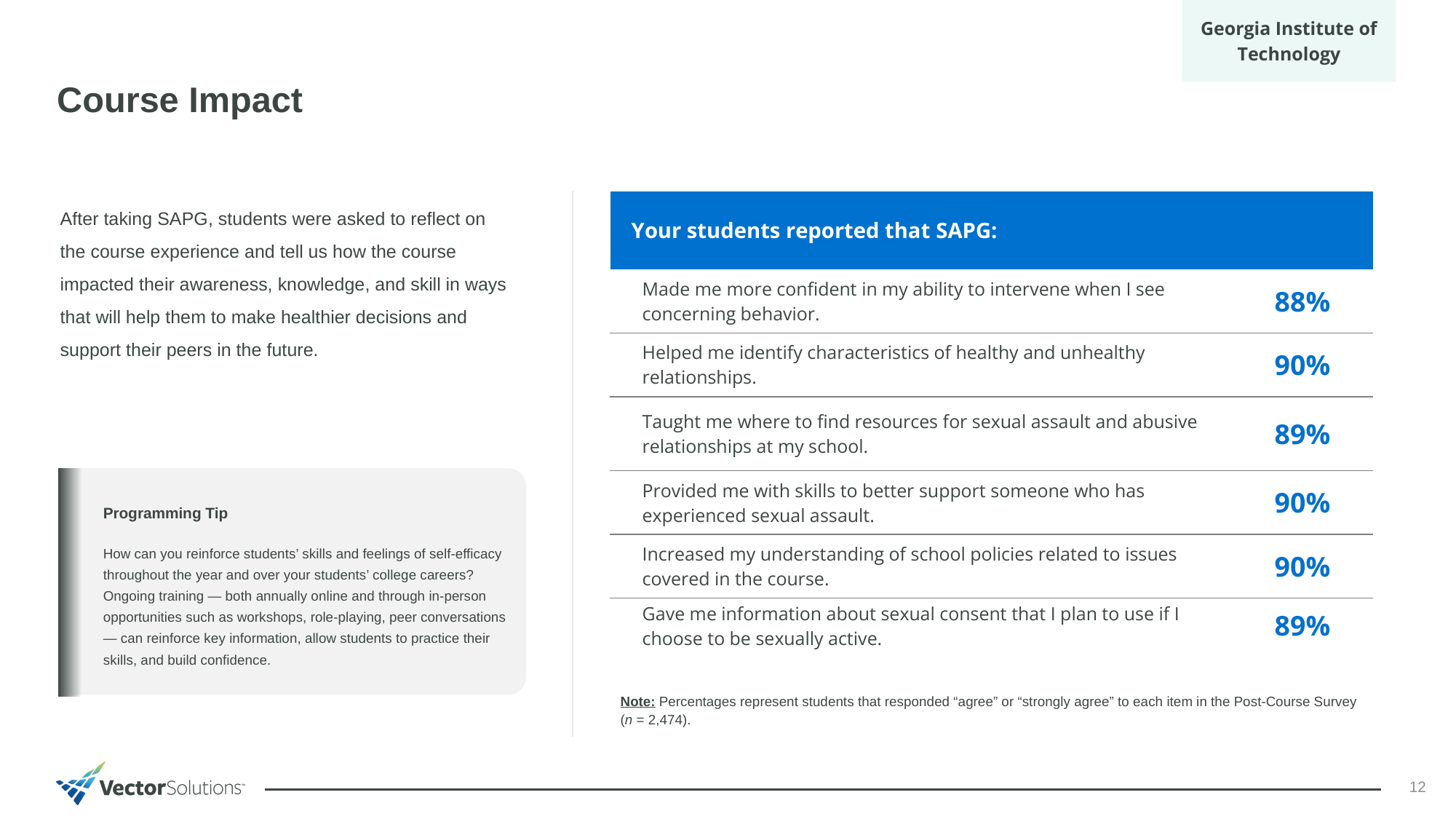

Georgia Institute of Technology
Course Impact
| Your students reported that SAPG: |  |
| --- | --- |
| Made me more confident in my ability to intervene when I see concerning behavior. | 88% |
| Helped me identify characteristics of healthy and unhealthy relationships. | 90% |
| Taught me where to find resources for sexual assault and abusive relationships at my school. | 89% |
| Provided me with skills to better support someone who has experienced sexual assault. | 90% |
| Increased my understanding of school policies related to issues covered in the course. | 90% |
| Gave me information about sexual consent that I plan to use if I choose to be sexually active. | 89% |
After taking SAPG, students were asked to reflect on the course experience and tell us how the course impacted their awareness, knowledge, and skill in ways that will help them to make healthier decisions and support their peers in the future.

Programming Tip
How can you reinforce students’ skills and feelings of self-efficacy throughout the year and over your students’ college careers? Ongoing training — both annually online and through in-person opportunities such as workshops, role-playing, peer conversations — can reinforce key information, allow students to practice their skills, and build confidence.
Note: Percentages represent students that responded “agree” or “strongly agree” to each item in the Post-Course Survey (n = 2,474).
12